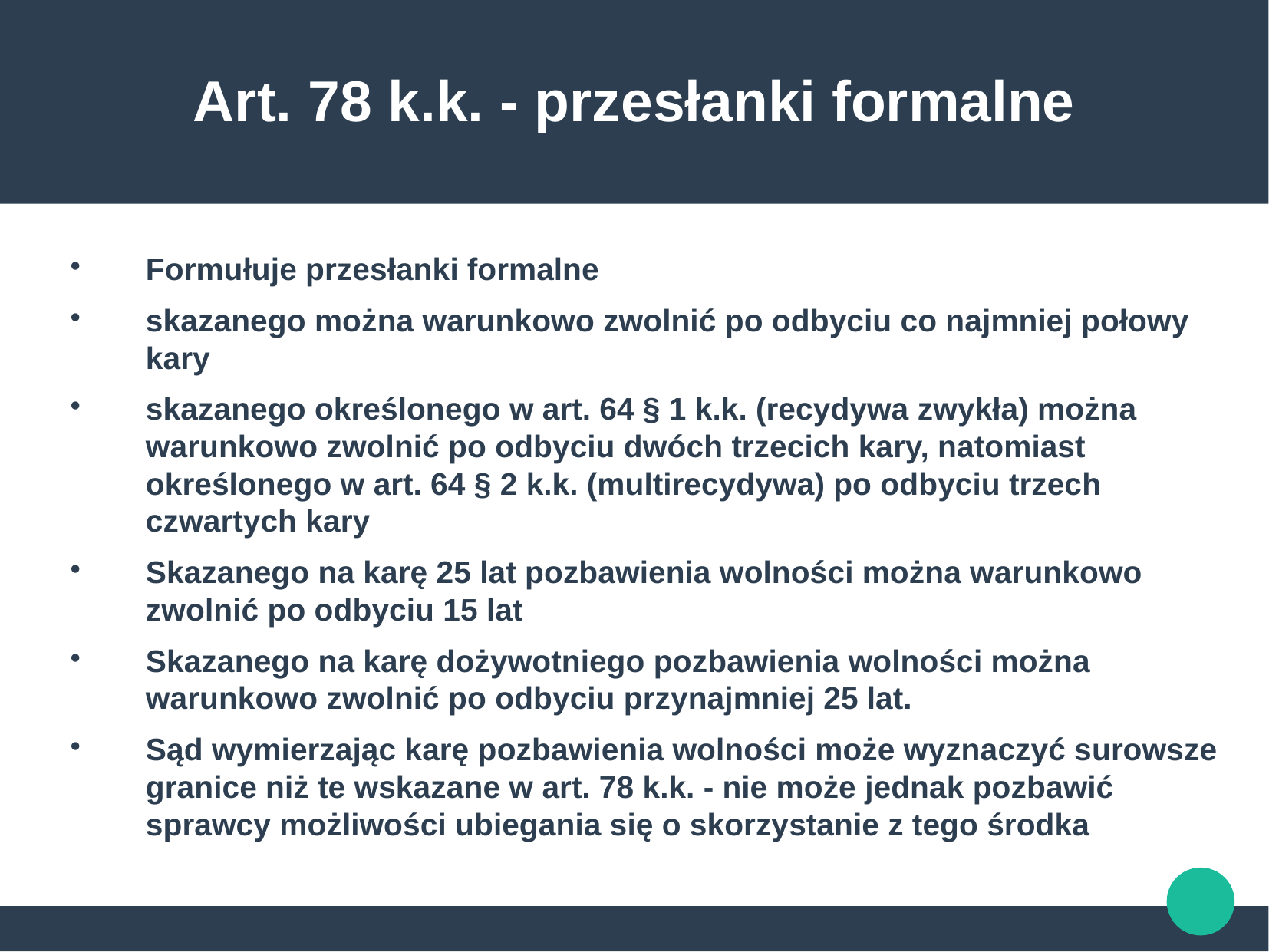

Art. 78 k.k. - przesłanki formalne
Formułuje przesłanki formalne
skazanego można warunkowo zwolnić po odbyciu co najmniej połowy kary
skazanego określonego w art. 64 § 1 k.k. (recydywa zwykła) można warunkowo zwolnić po odbyciu dwóch trzecich kary, natomiast określonego w art. 64 § 2 k.k. (multirecydywa) po odbyciu trzech czwartych kary
Skazanego na karę 25 lat pozbawienia wolności można warunkowo zwolnić po odbyciu 15 lat
Skazanego na karę dożywotniego pozbawienia wolności można warunkowo zwolnić po odbyciu przynajmniej 25 lat.
Sąd wymierzając karę pozbawienia wolności może wyznaczyć surowsze granice niż te wskazane w art. 78 k.k. - nie może jednak pozbawić sprawcy możliwości ubiegania się o skorzystanie z tego środka